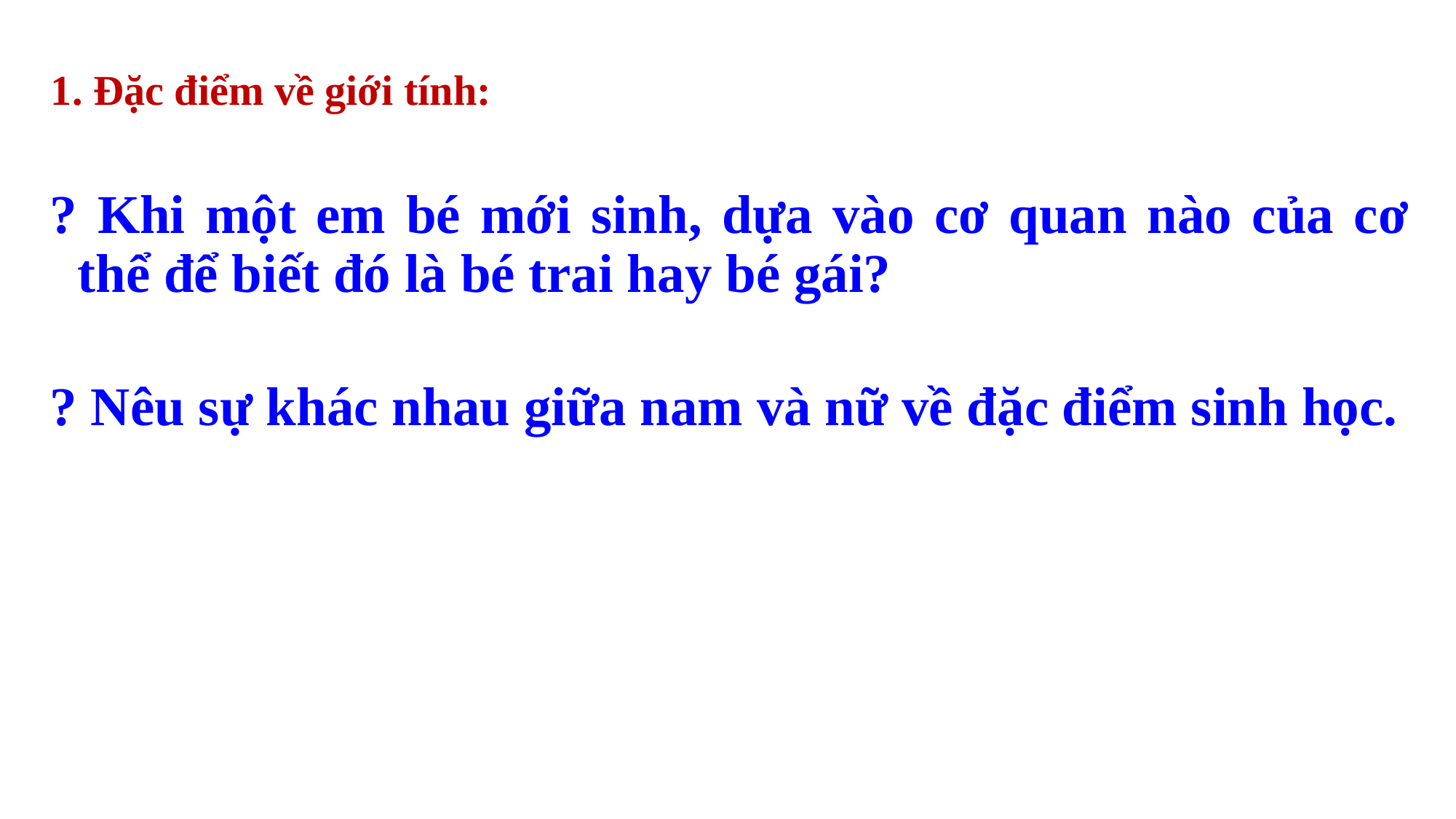

1. Đặc điểm về giới tính:
? Khi một em bé mới sinh, dựa vào cơ quan nào của cơ thể để biết đó là bé trai hay bé gái?
? Nêu sự khác nhau giữa nam và nữ về đặc điểm sinh học.